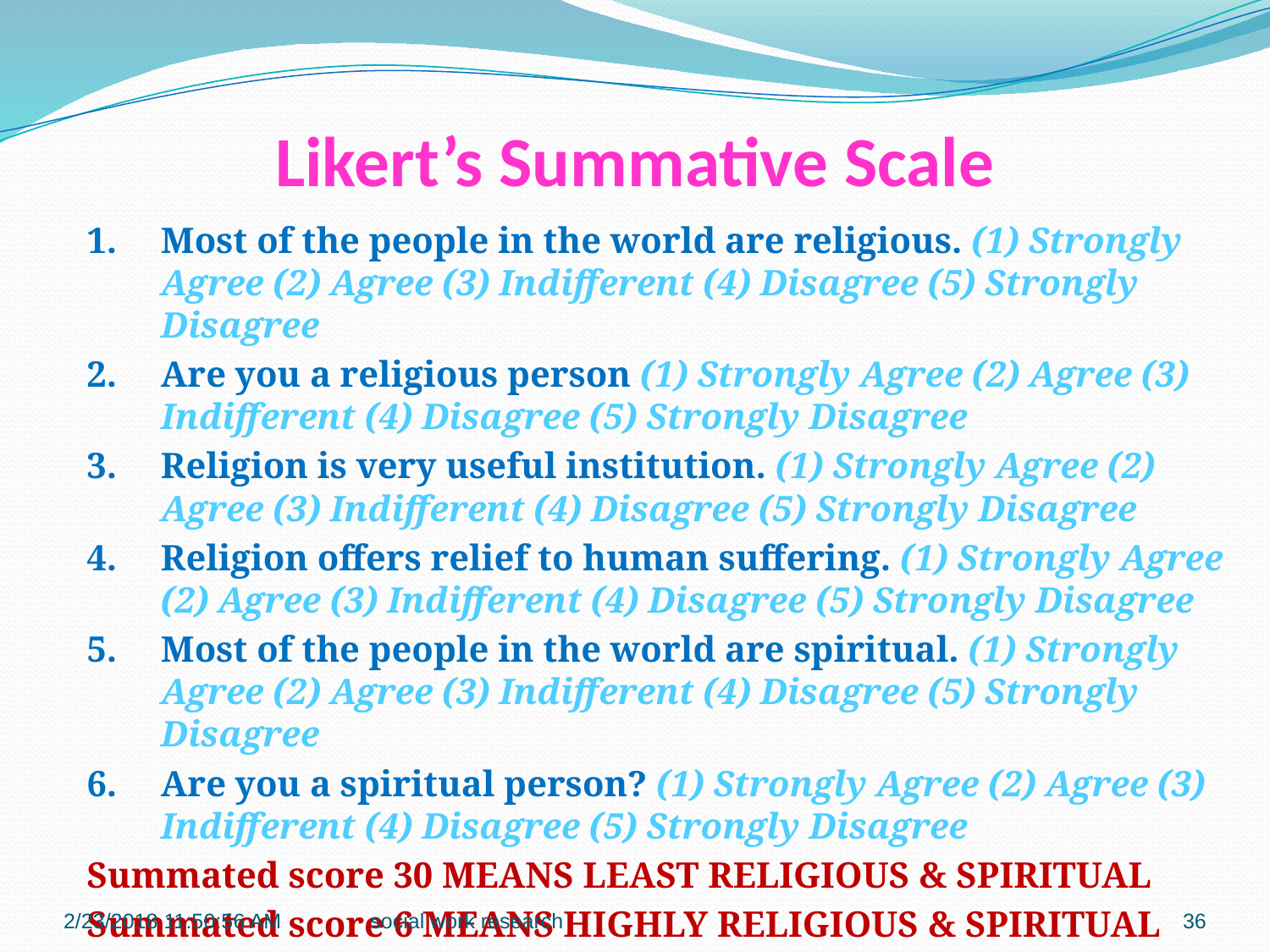

# Likert’s Summative Scale
1.	Most of the people in the world are religious. (1) Strongly Agree (2) Agree (3) Indifferent (4) Disagree (5) Strongly Disagree
2.	Are you a religious person (1) Strongly Agree (2) Agree (3) Indifferent (4) Disagree (5) Strongly Disagree
3.	Religion is very useful institution. (1) Strongly Agree (2) Agree (3) Indifferent (4) Disagree (5) Strongly Disagree
4.	Religion offers relief to human suffering. (1) Strongly Agree (2) Agree (3) Indifferent (4) Disagree (5) Strongly Disagree
5.	Most of the people in the world are spiritual. (1) Strongly Agree (2) Agree (3) Indifferent (4) Disagree (5) Strongly Disagree
6.	Are you a spiritual person? (1) Strongly Agree (2) Agree (3) Indifferent (4) Disagree (5) Strongly Disagree
Summated score 30 MEANS LEAST RELIGIOUS & SPIRITUAL
Summated score 6 MEANS HIGHLY RELIGIOUS & SPIRITUAL
2/23/2018 11:50:56 AM
social work research
36